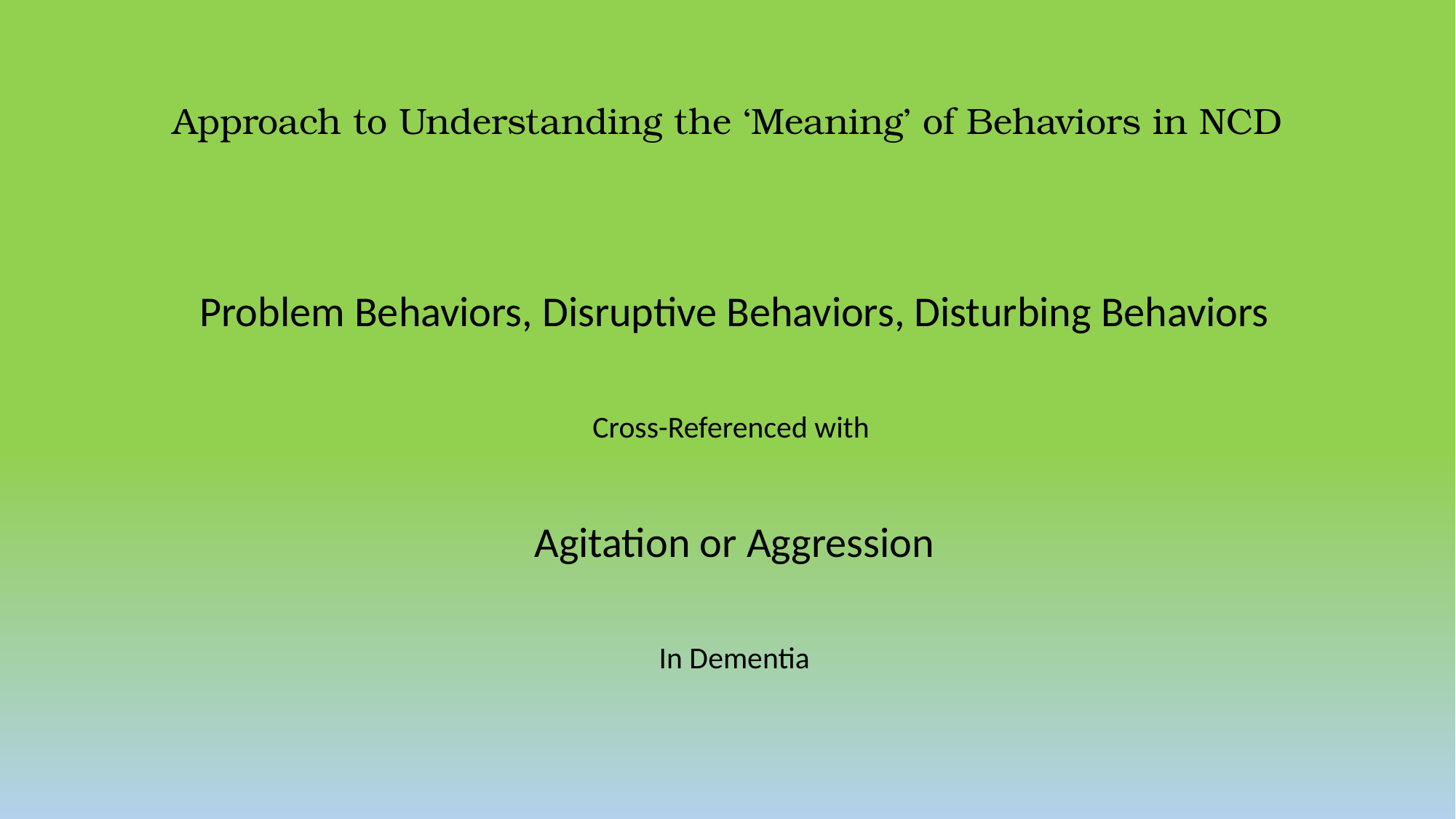

# Approach to Understanding the ‘Meaning’ of Behaviors in NCD

Problem Behaviors, Disruptive Behaviors, Disturbing Behaviors

Cross-Referenced with

Agitation or Aggression

In Dementia